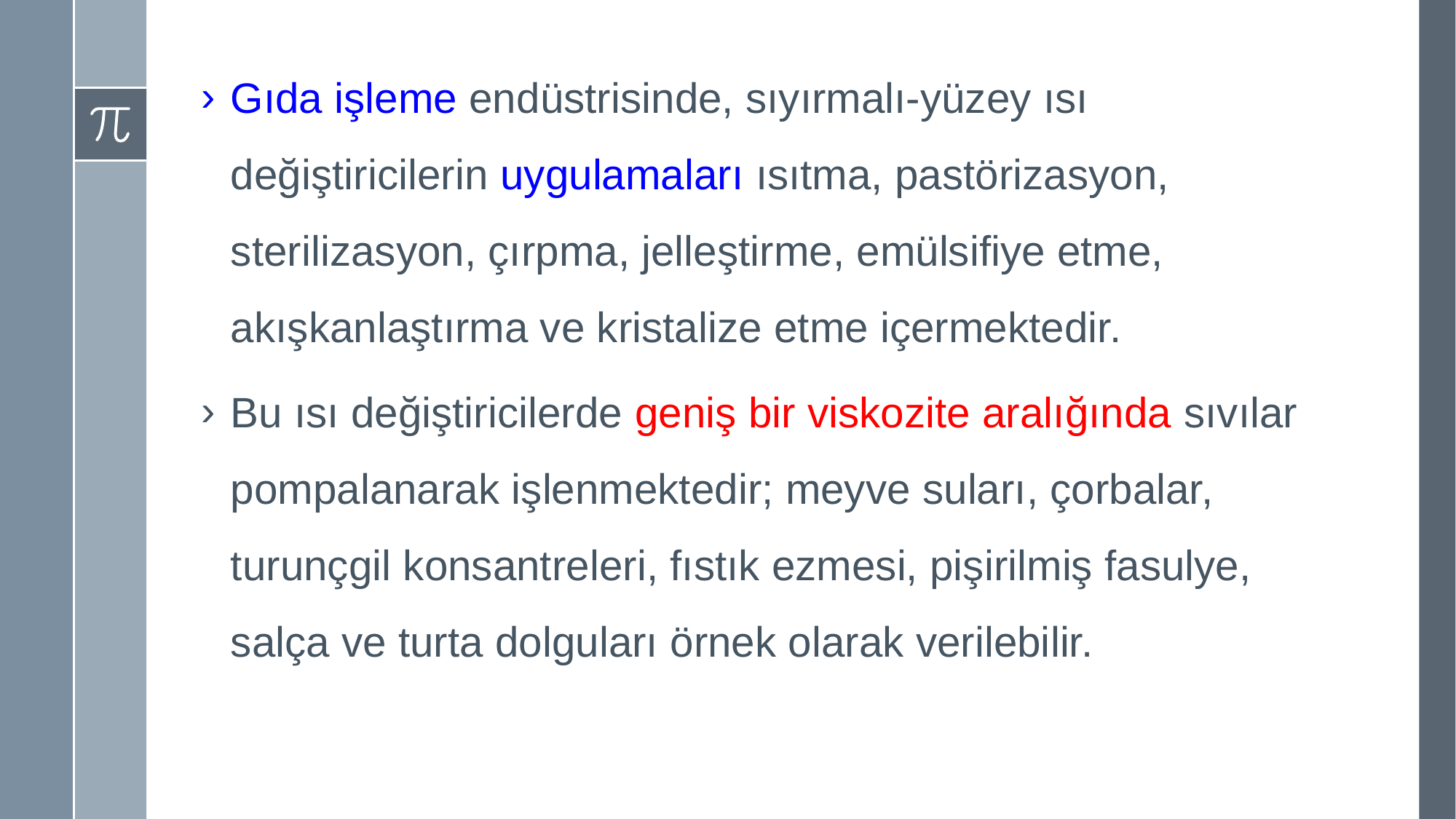

Gıda işleme endüstrisinde, sıyırmalı-yüzey ısı değiştiricilerin uygulamaları ısıtma, pastörizasyon, sterilizasyon, çırpma, jelleştirme, emülsifiye etme, akışkanlaştırma ve kristalize etme içermektedir.
Bu ısı değiştiricilerde geniş bir viskozite aralığında sıvılar pompalanarak işlenmektedir; meyve suları, çorbalar, turunçgil konsantreleri, fıstık ezmesi, pişirilmiş fasulye, salça ve turta dolguları örnek olarak verilebilir.